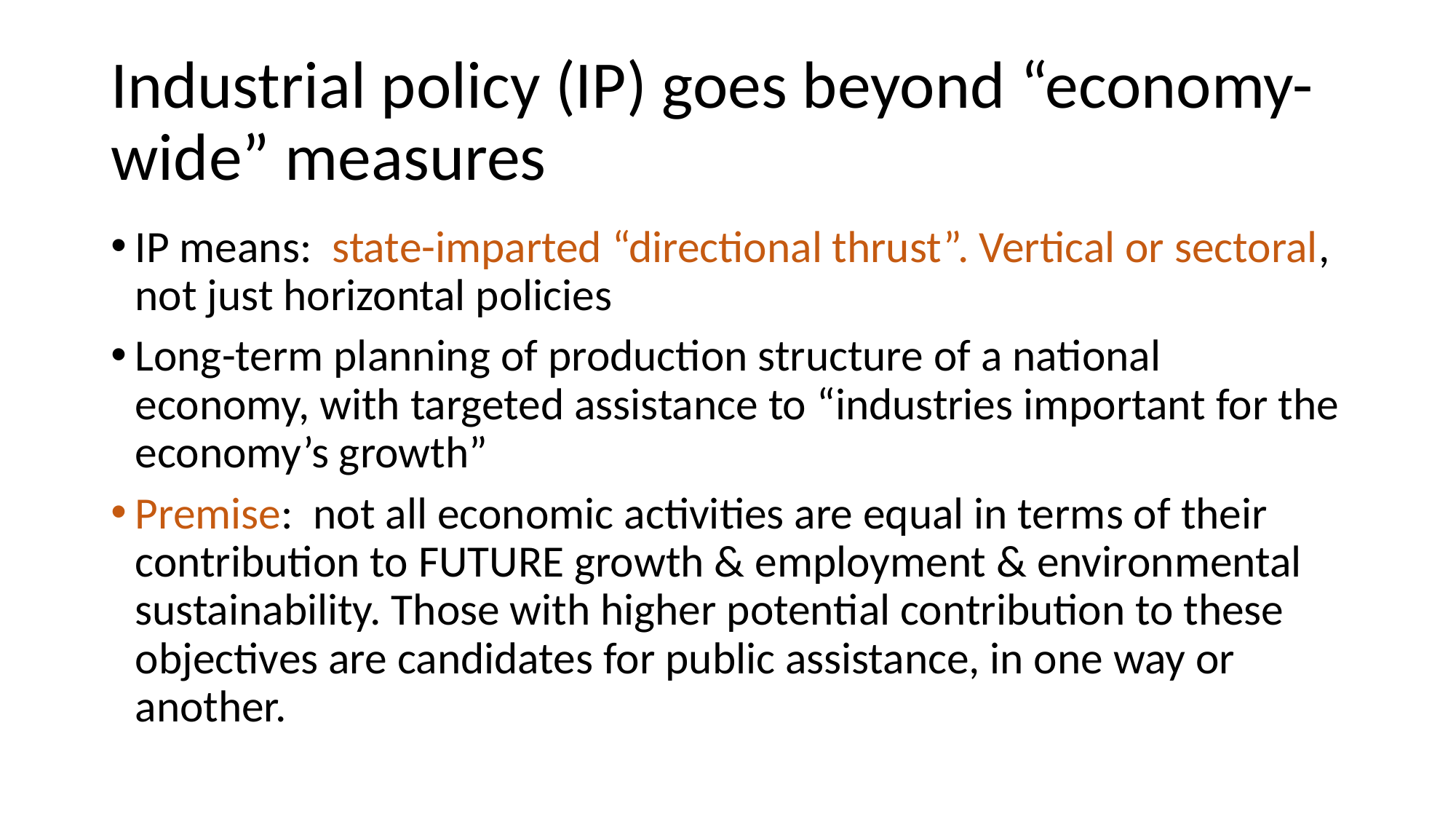

# Industrial policy (IP) goes beyond “economy-wide” measures
IP means:  state-imparted “directional thrust”. Vertical or sectoral, not just horizontal policies
Long-term planning of production structure of a national economy, with targeted assistance to “industries important for the economy’s growth”
Premise:  not all economic activities are equal in terms of their contribution to FUTURE growth & employment & environmental sustainability. Those with higher potential contribution to these objectives are candidates for public assistance, in one way or another.